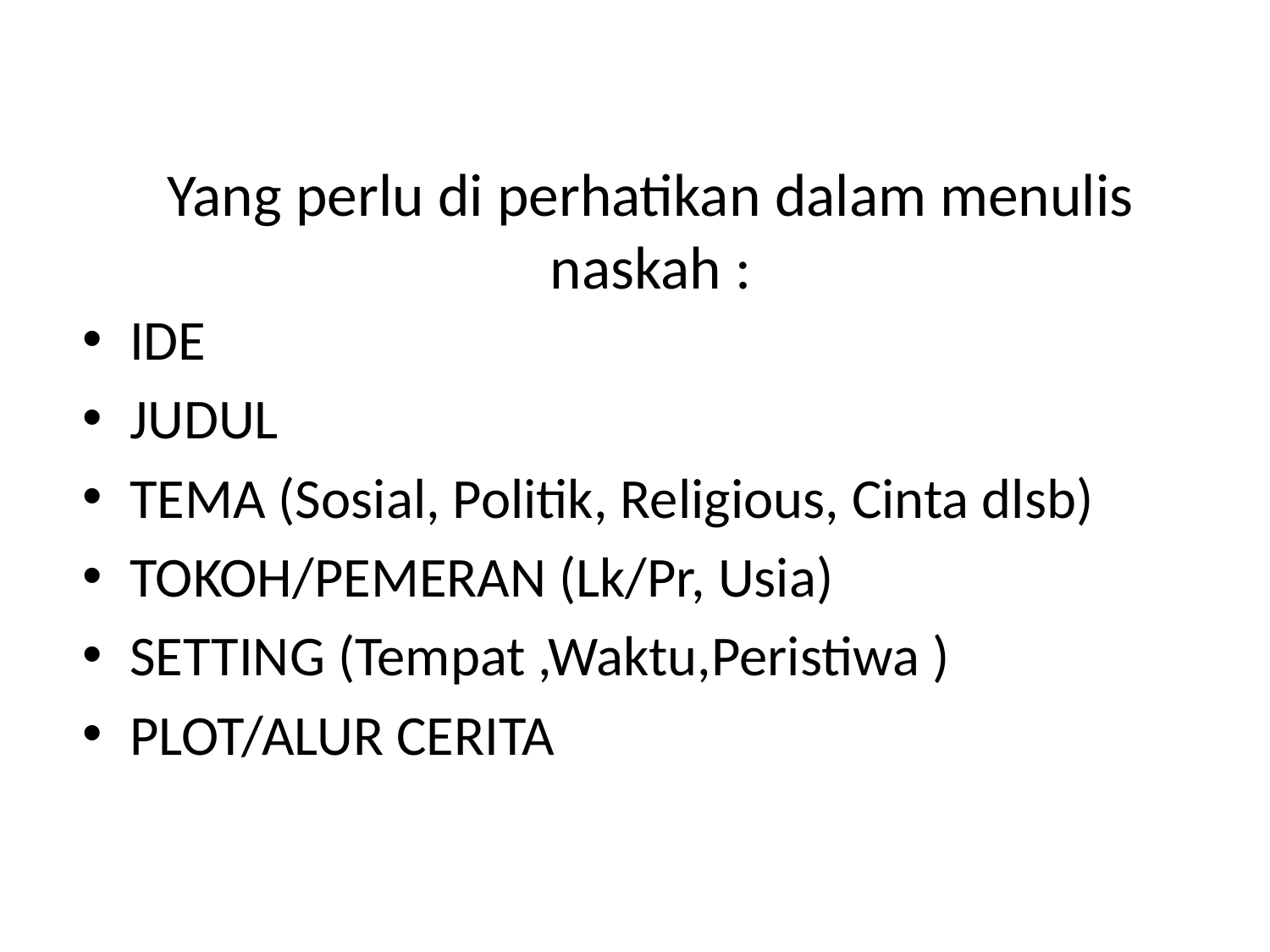

# Yang perlu di perhatikan dalam menulis naskah :
IDE
JUDUL
TEMA (Sosial, Politik, Religious, Cinta dlsb)
TOKOH/PEMERAN (Lk/Pr, Usia)
SETTING (Tempat ,Waktu,Peristiwa )
PLOT/ALUR CERITA